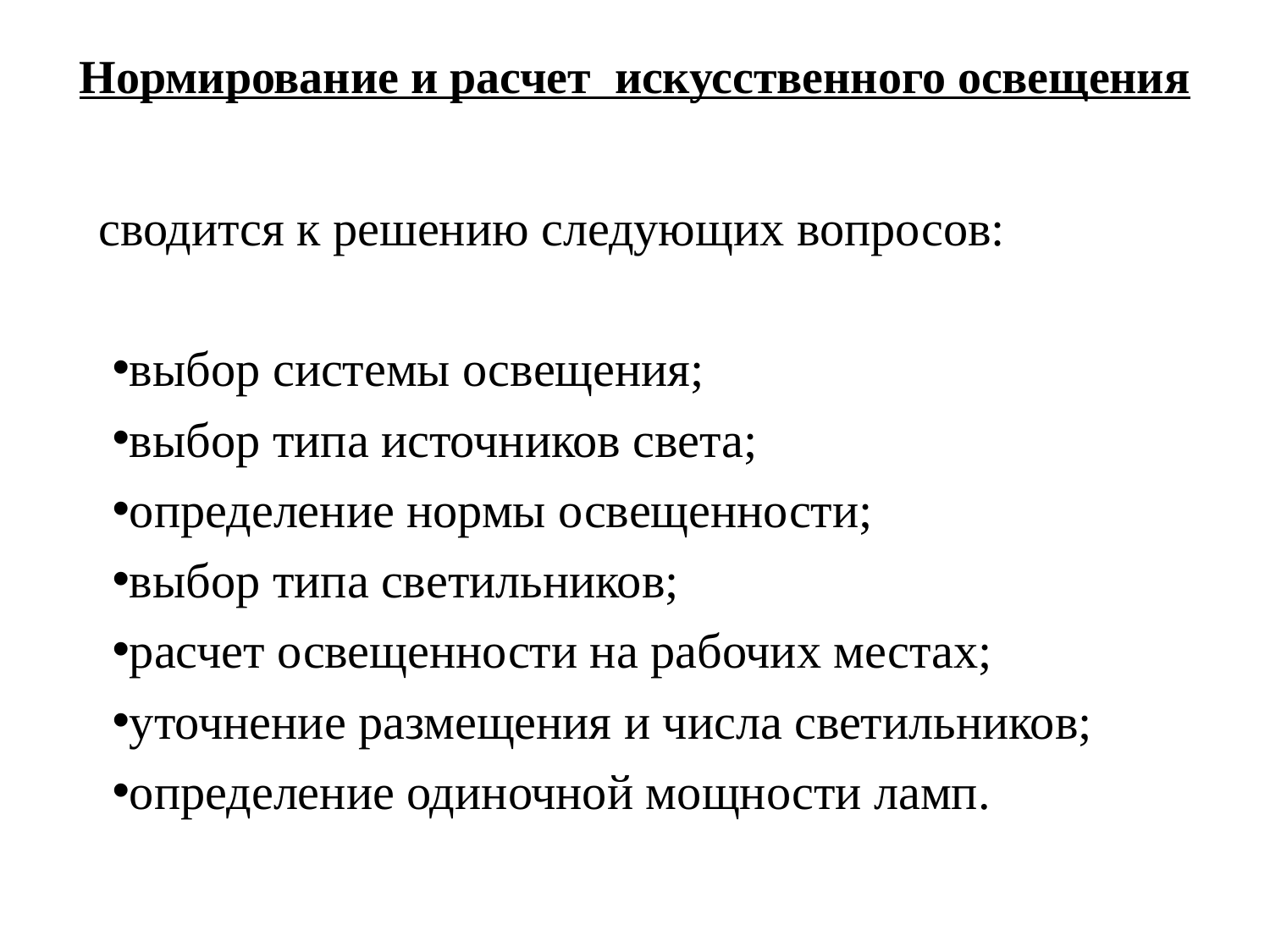

# Нормирование и расчет  искусственного освещения
       сводится к решению следующих вопросов:

выбор системы освещения;
выбор типа источников света;
определение нормы освещенности;
выбор типа светильников;
расчет освещенности на рабочих местах;
уточнение размещения и числа светильников;
определение одиночной мощности ламп.